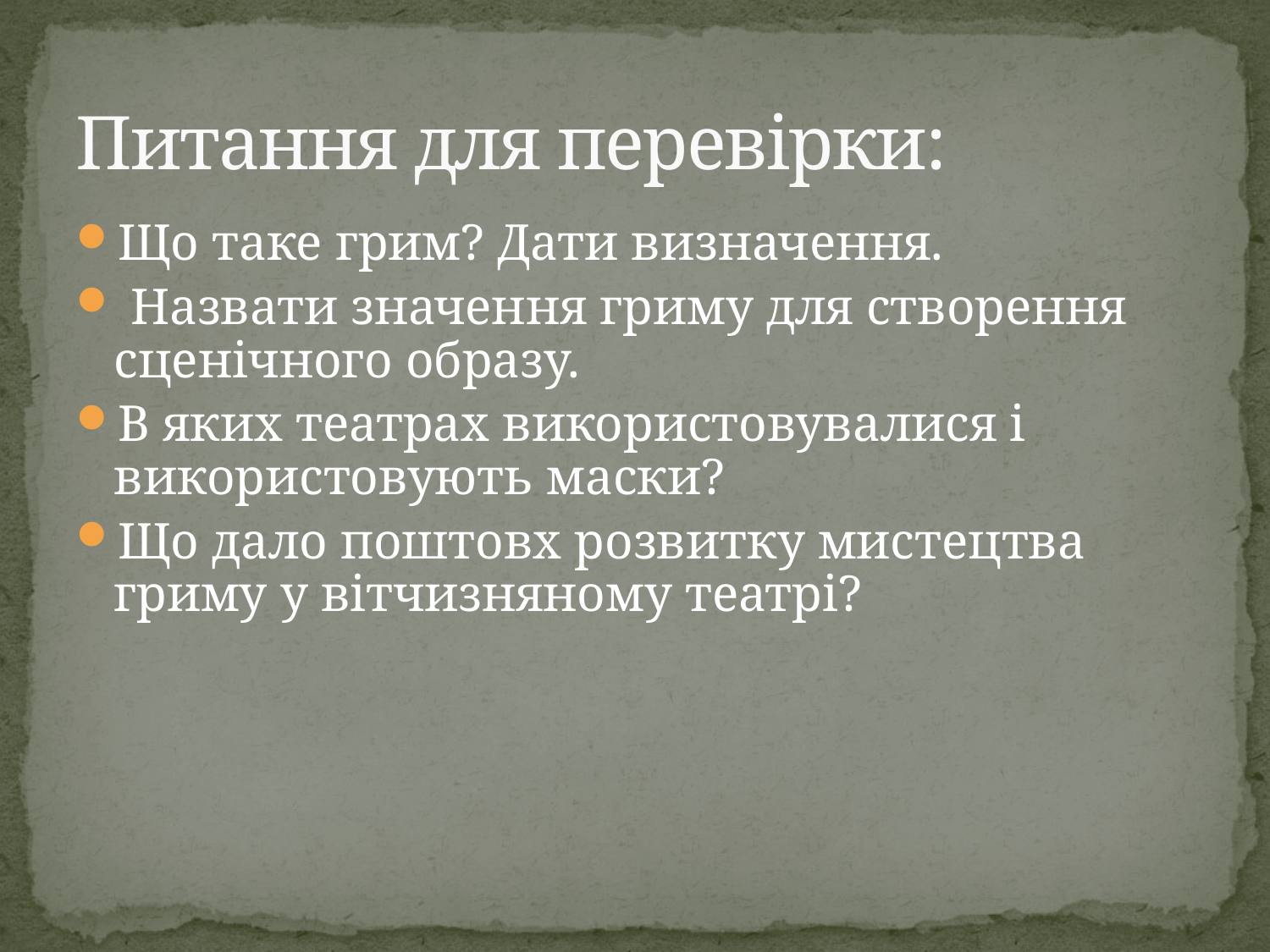

# Питання для перевірки:
Що таке грим? Дати визначення.
 Назвати значення гриму для створення сценічного образу.
В яких театрах використовувалися і використовують маски?
Що дало поштовх розвитку мистецтва гриму у вітчизняному театрі?